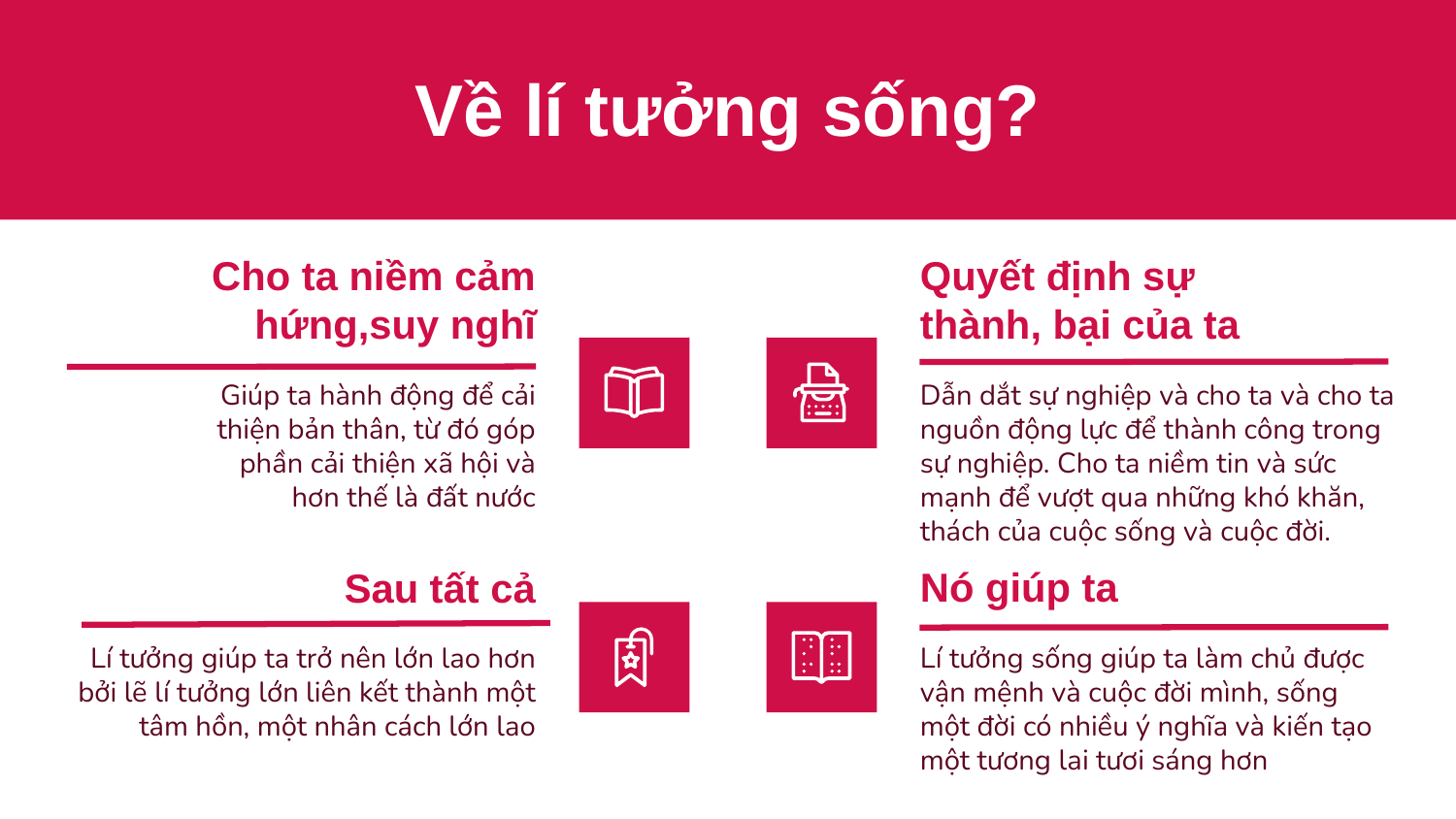

Về lí tưởng sống?
# Cho ta niềm cảm hứng,suy nghĩ
Quyết định sự thành, bại của ta

Giúp ta hành động để cải thiện bản thân, từ đó góp phần cải thiện xã hội và hơn thế là đất nước
Dẫn dắt sự nghiệp và cho ta và cho ta nguồn động lực để thành công trong sự nghiệp. Cho ta niềm tin và sức mạnh để vượt qua những khó khăn, thách của cuộc sống và cuộc đời.
Nó giúp ta
Sau tất cả

Lí tưởng giúp ta trở nên lớn lao hơn bởi lẽ lí tưởng lớn liên kết thành một tâm hồn, một nhân cách lớn lao
Lí tưởng sống giúp ta làm chủ được vận mệnh và cuộc đời mình, sống một đời có nhiều ý nghĩa và kiến tạo một tương lai tươi sáng hơn